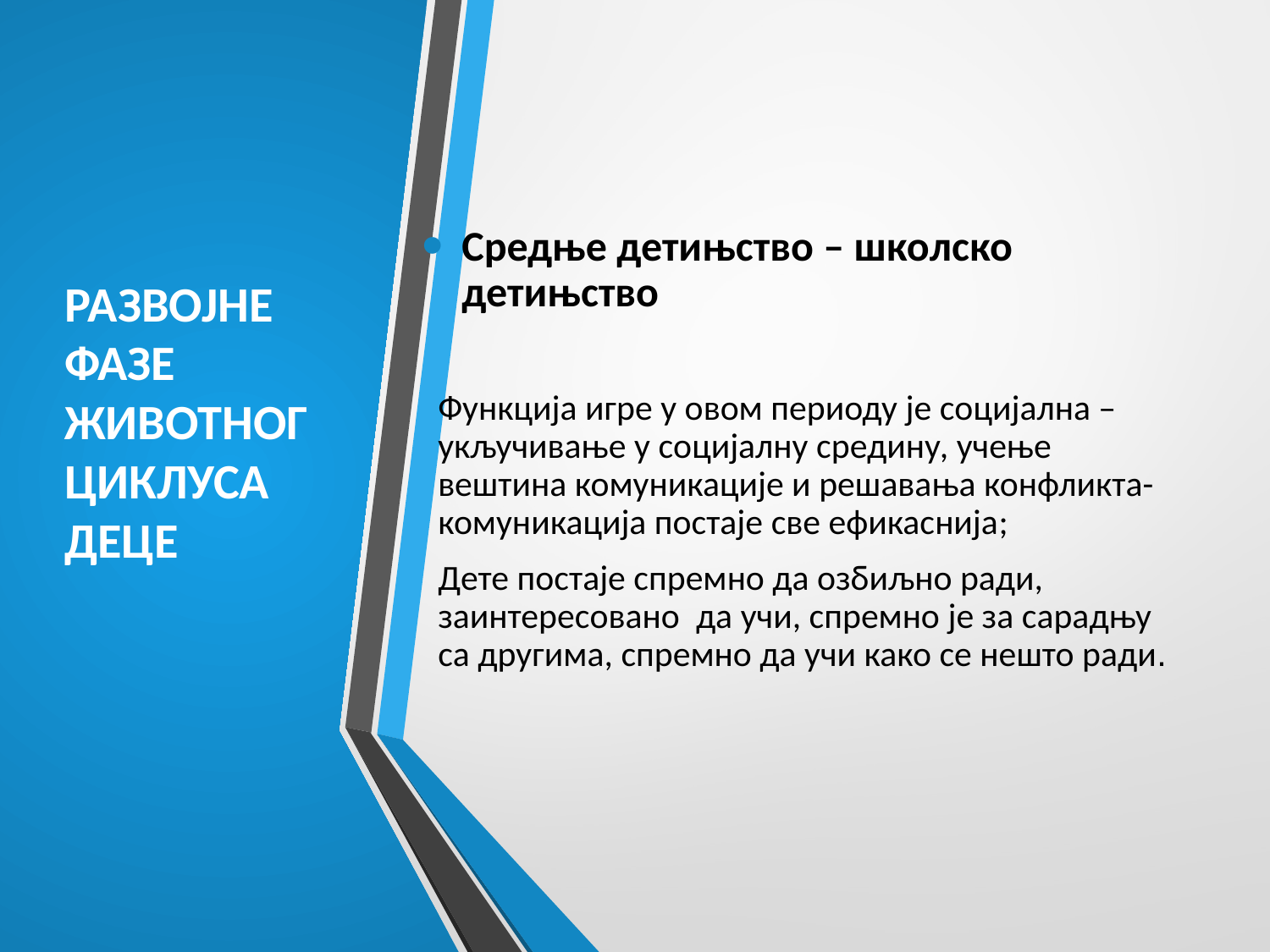

# РАЗВОЈНЕ ФАЗЕ ЖИВОТНОГ ЦИКЛУСА ДЕЦЕ
Средње детињство – школско детињство

Функција игре у овом периоду је социјална – укључивање у социјалну средину, учење вештина комуникације и решавања конфликта- комуникација постаје све ефикаснија;
Дете постаје спремно да озбиљно ради, заинтересовано  да учи, спремно је за сарадњу са другима, спремно да учи како се нешто ради.